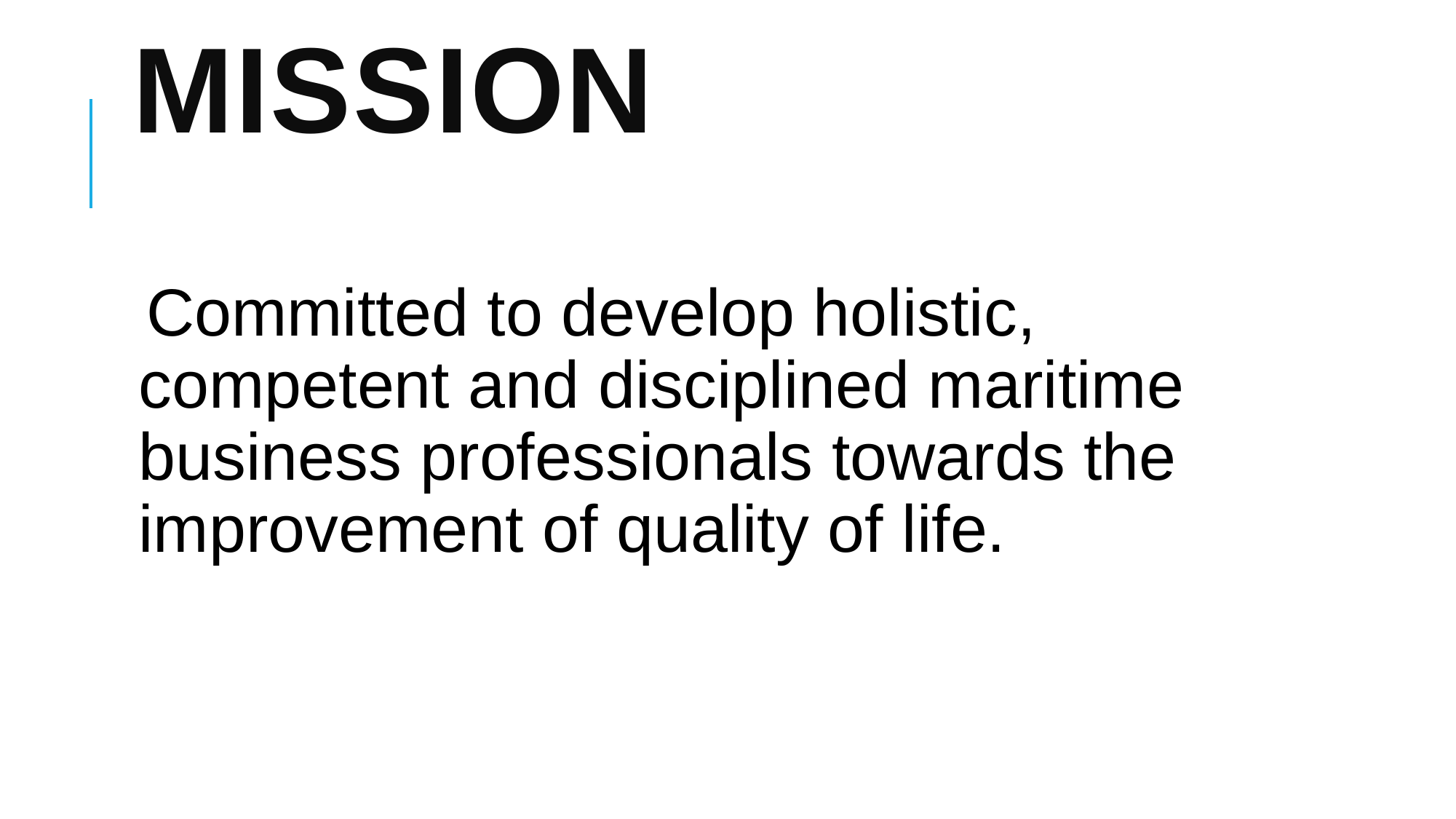

# Mission
Committed to develop holistic, competent and disciplined maritime business professionals towards the improvement of quality of life.